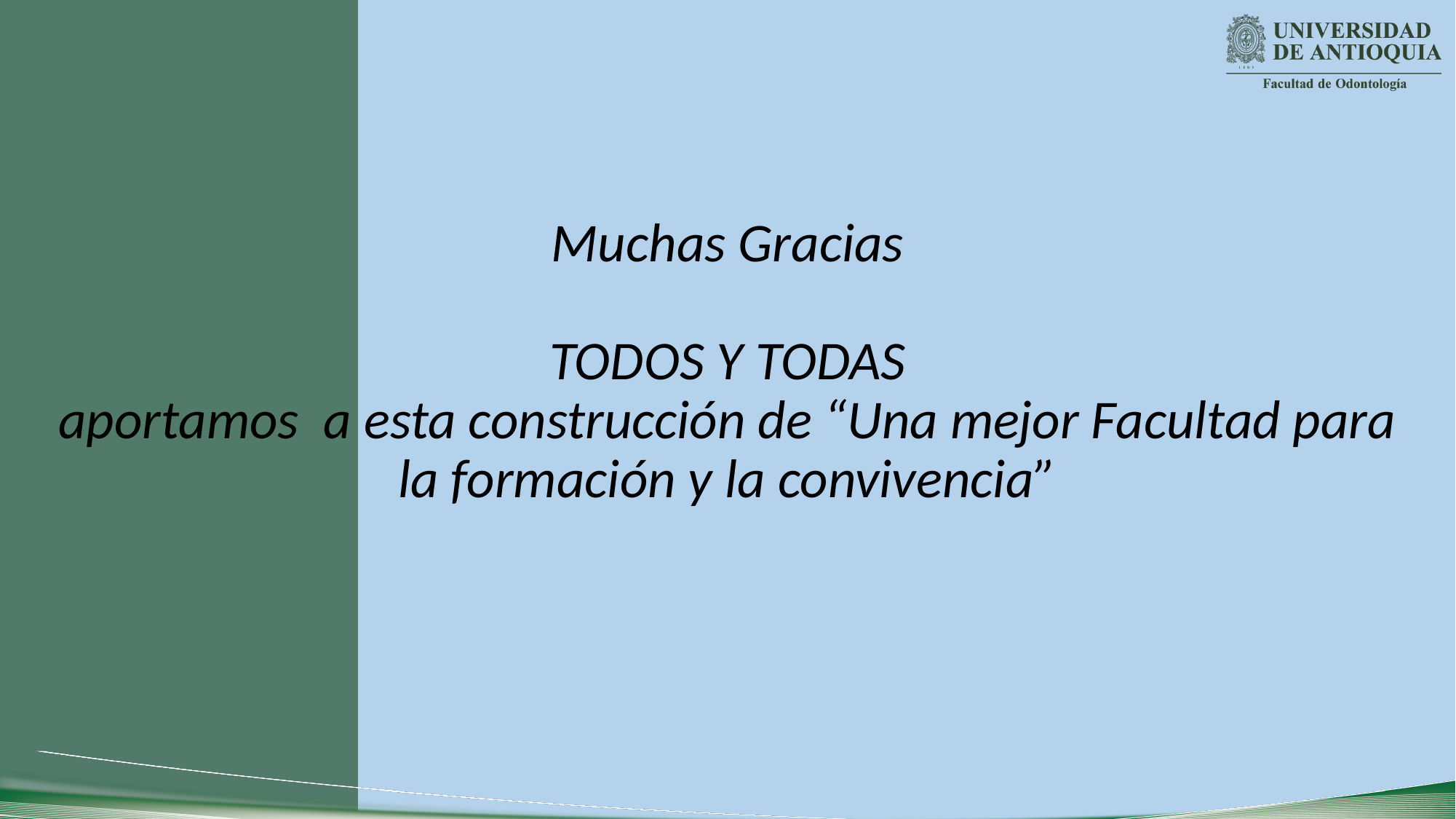

Muchas Gracias

TODOS Y TODAS
aportamos  a esta construcción de “Una mejor Facultad para la formación y la convivencia”